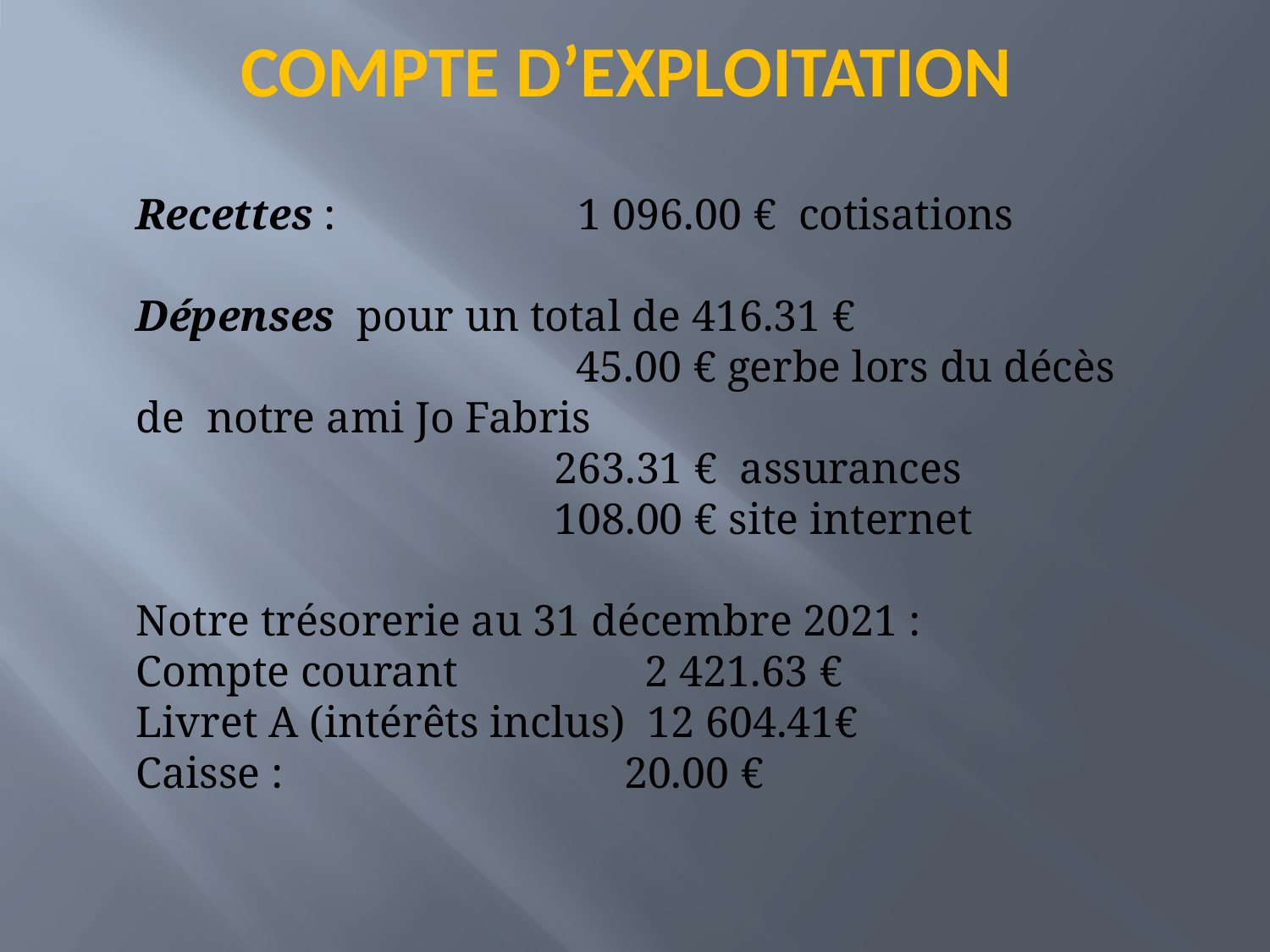

# COMPTE D’EXPLOITATION

Recettes :                      1 096.00 €  cotisations

Dépenses  pour un total de 416.31 €
                                        45.00 € gerbe lors du décès de  notre ami Jo Fabris
                                      263.31 €  assurances
                                      108.00 € site internet

Notre trésorerie au 31 décembre 2021 :
Compte courant                 2 421.63 €
Livret A (intérêts inclus)  12 604.41€
Caisse :                               20.00 €